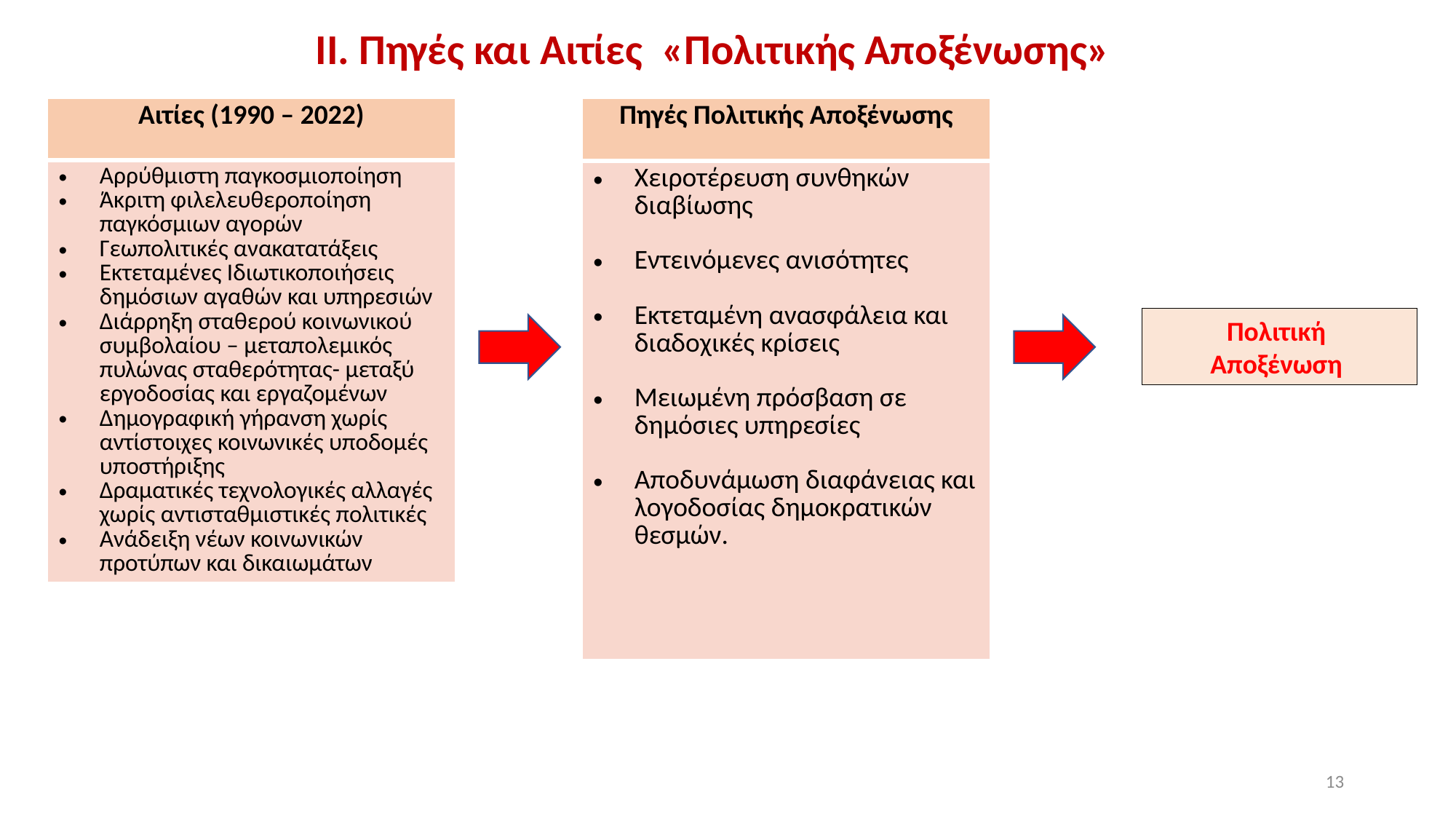

ΙΙ. Πηγές και Αιτίες  «Πολιτικής Αποξένωσης»

| Αιτίες (1990 – 2022) |
| --- |
| Αρρύθμιστη παγκοσμιοποίηση Άκριτη φιλελευθεροποίηση παγκόσμιων αγορών Γεωπολιτικές ανακατατάξεις Εκτεταμένες Ιδιωτικοποιήσεις δημόσιων αγαθών και υπηρεσιών Διάρρηξη σταθερού κοινωνικού συμβολαίου – μεταπολεμικός πυλώνας σταθερότητας- μεταξύ εργοδοσίας και εργαζομένων Δημογραφική γήρανση χωρίς αντίστοιχες κοινωνικές υποδομές υποστήριξης Δραματικές τεχνολογικές αλλαγές χωρίς αντισταθμιστικές πολιτικές Ανάδειξη νέων κοινωνικών προτύπων και δικαιωμάτων |
| Πηγές Πολιτικής Αποξένωσης |
| --- |
| Χειροτέρευση συνθηκών διαβίωσης Εντεινόμενες ανισότητες Εκτεταμένη ανασφάλεια και διαδοχικές κρίσεις Μειωμένη πρόσβαση σε δημόσιες υπηρεσίες Αποδυνάμωση διαφάνειας και λογοδοσίας δημοκρατικών θεσμών. |
Πολιτική
Αποξένωση

13